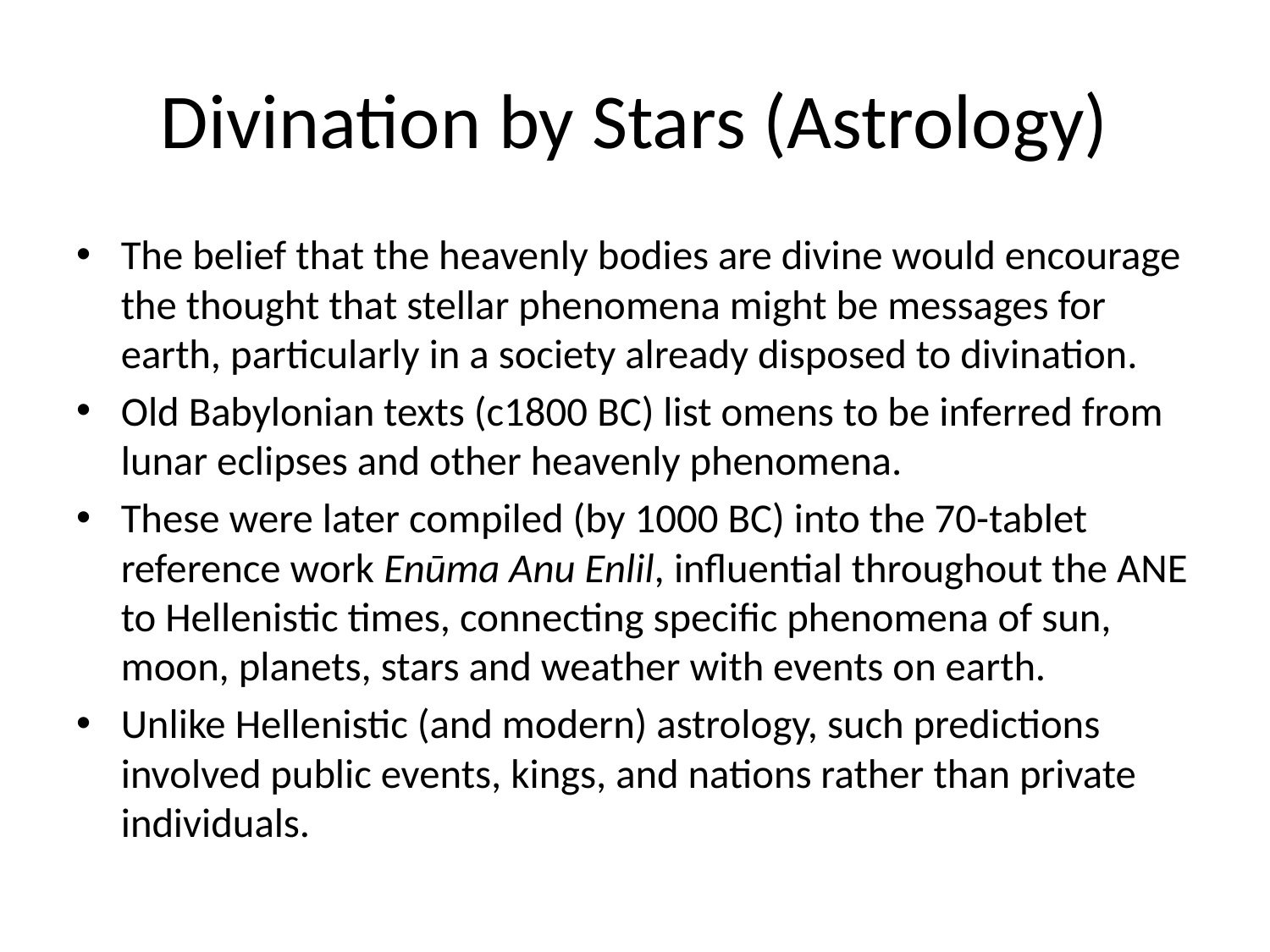

# Divination by Stars (Astrology)
The belief that the heavenly bodies are divine would encourage the thought that stellar phenomena might be messages for earth, particularly in a society already disposed to divination.
Old Babylonian texts (c1800 BC) list omens to be inferred from lunar eclipses and other heavenly phenomena.
These were later compiled (by 1000 BC) into the 70-tablet reference work Enūma Anu Enlil, influential through­out the ANE to Hellenistic times, connecting specific phenomena of sun, moon, planets, stars and weather with events on earth.
Unlike Hellenistic (and modern) astrology, such predictions involved public events, kings, and nations rather than private individu­als.